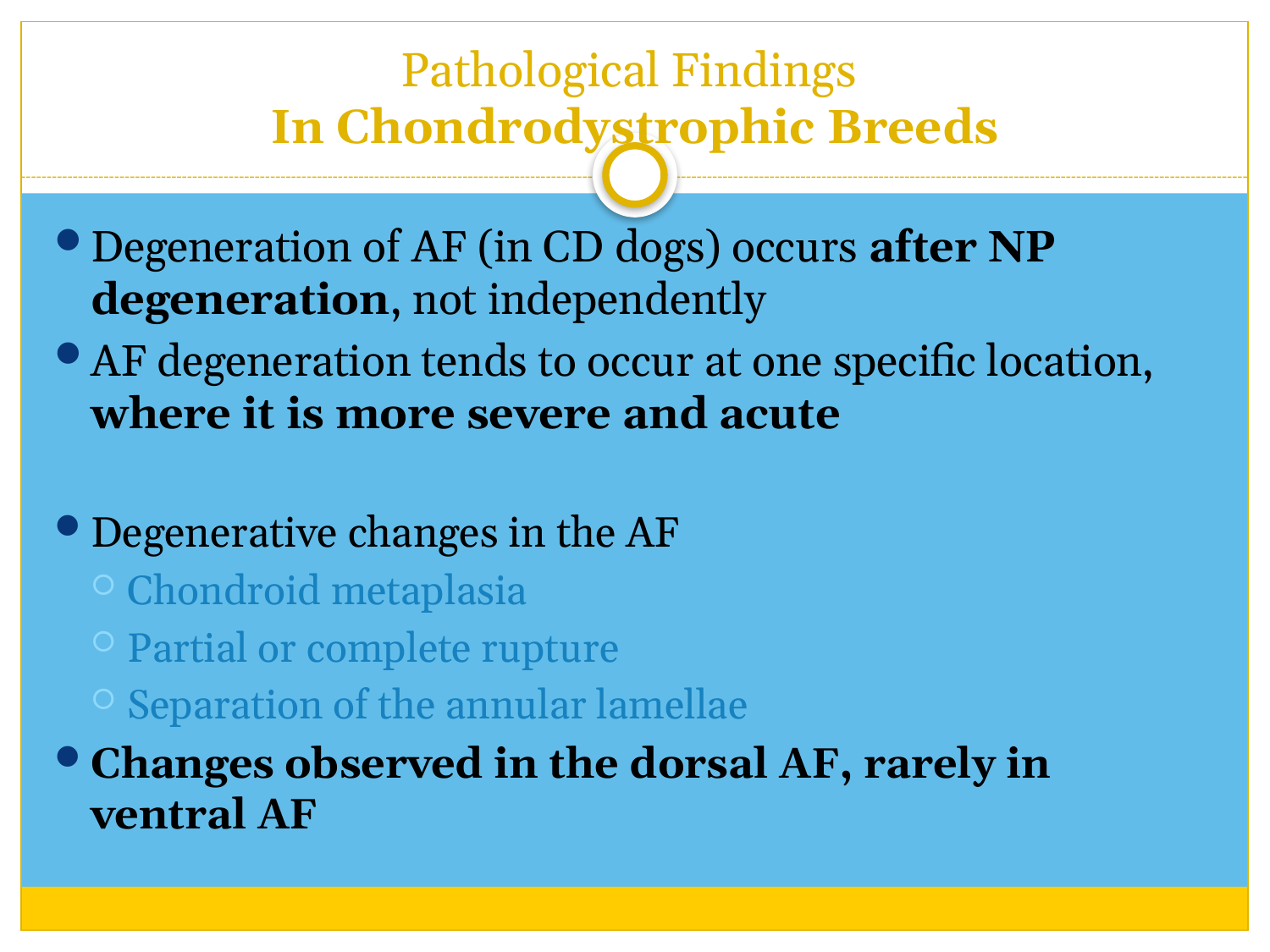

# Pathological Findings In Chondrodystrophic Breeds
Degeneration of AF (in CD dogs) occurs after NP degeneration, not independently
AF degeneration tends to occur at one specific location, where it is more severe and acute

Degenerative changes in the AF
Chondroid metaplasia
Partial or complete rupture
Separation of the annular lamellae
Changes observed in the dorsal AF, rarely in ventral AF